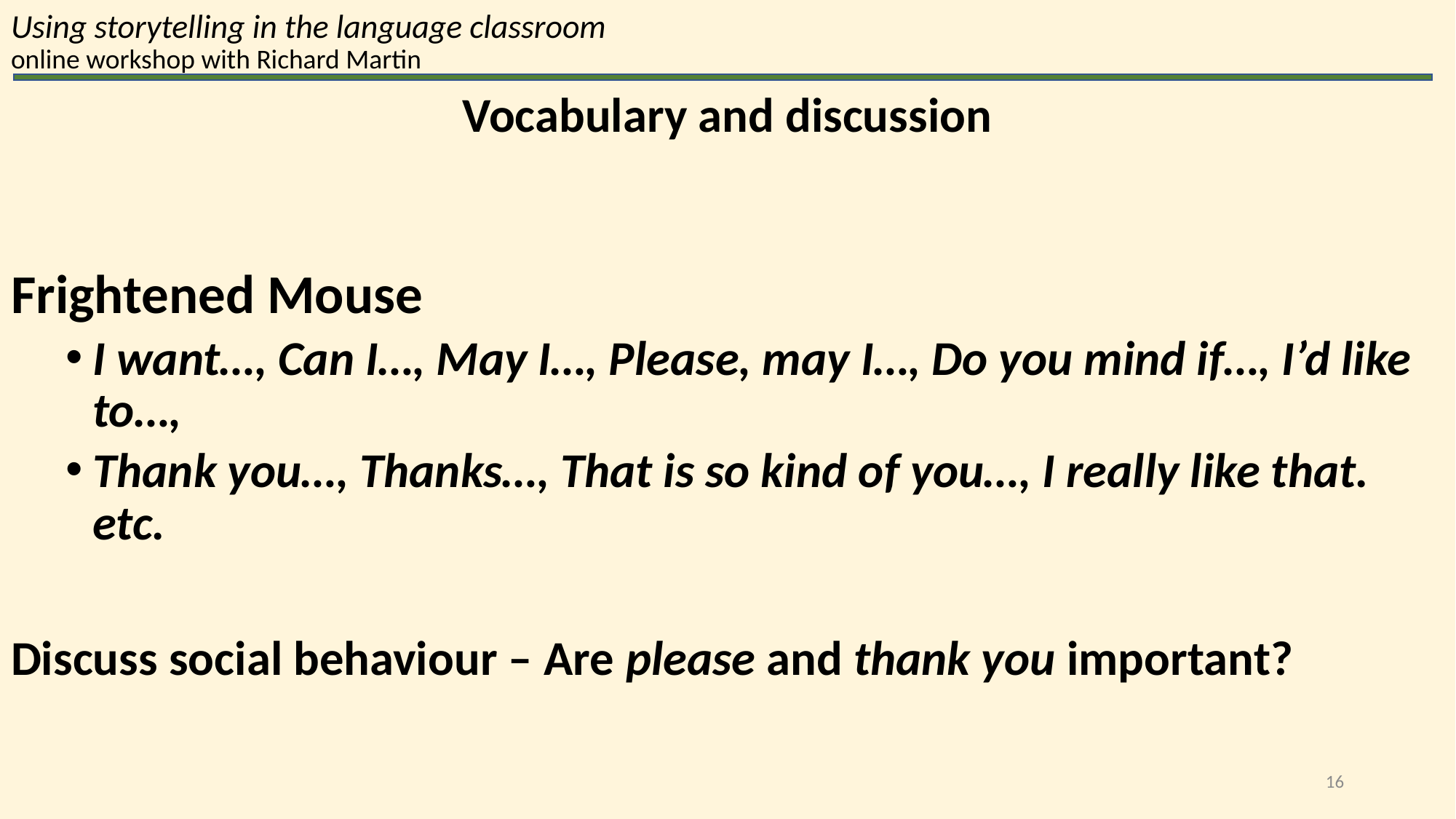

# Using storytelling in the language classroom online workshop with Richard Martin

Vocabulary and discussion

Frightened Mouse
I want…, Can I…, May I…, Please, may I…, Do you mind if…, I’d like to…,
Thank you…, Thanks…, That is so kind of you…, I really like that. etc.

Discuss social behaviour – Are please and thank you important?

16